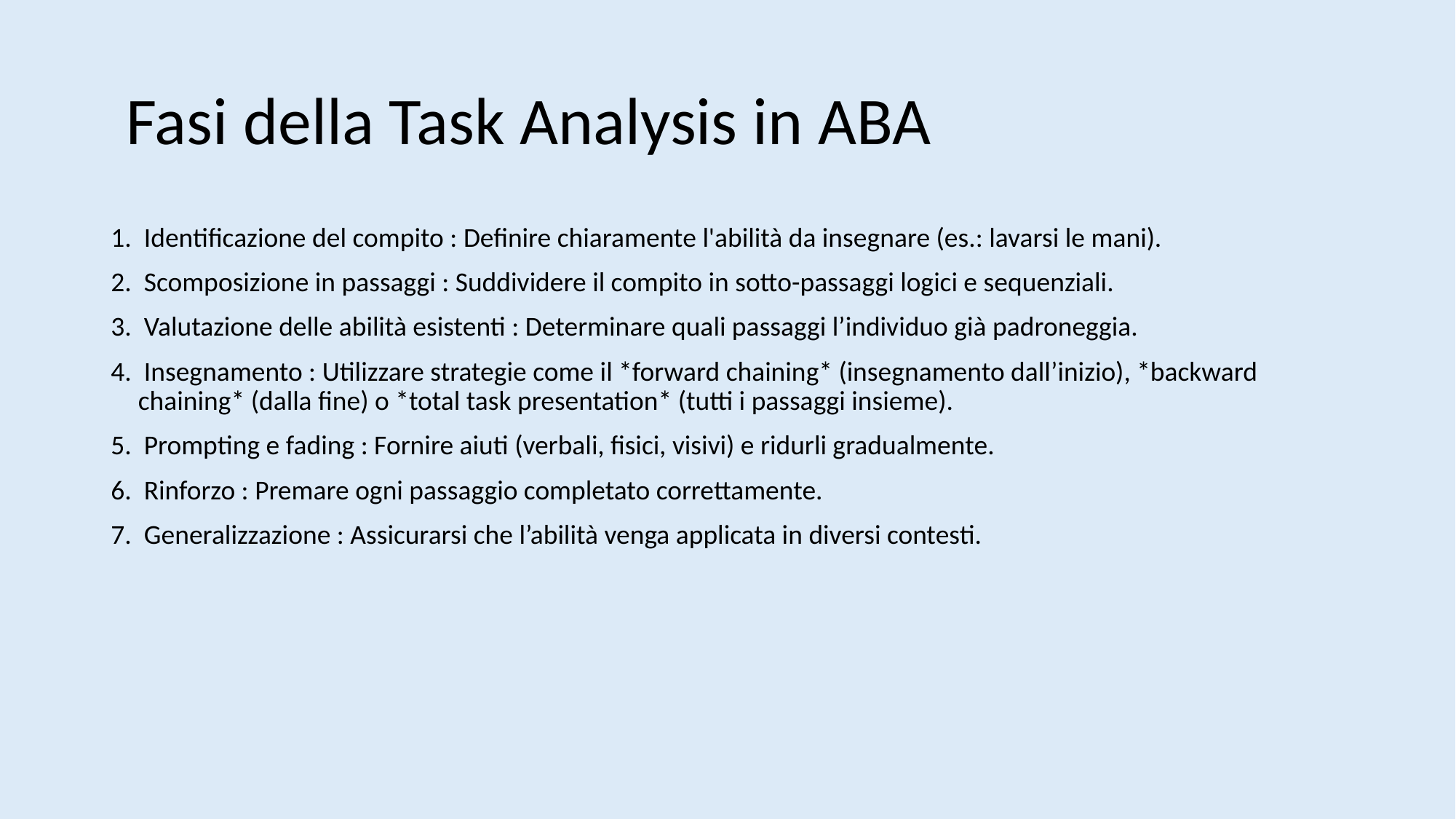

# Fasi della Task Analysis in ABA
1.  Identificazione del compito : Definire chiaramente l'abilità da insegnare (es.: lavarsi le mani).
2.  Scomposizione in passaggi : Suddividere il compito in sotto-passaggi logici e sequenziali.
3.  Valutazione delle abilità esistenti : Determinare quali passaggi l’individuo già padroneggia.
4.  Insegnamento : Utilizzare strategie come il *forward chaining* (insegnamento dall’inizio), *backward chaining* (dalla fine) o *total task presentation* (tutti i passaggi insieme).
5.  Prompting e fading : Fornire aiuti (verbali, fisici, visivi) e ridurli gradualmente.
6.  Rinforzo : Premare ogni passaggio completato correttamente.
7.  Generalizzazione : Assicurarsi che l’abilità venga applicata in diversi contesti.